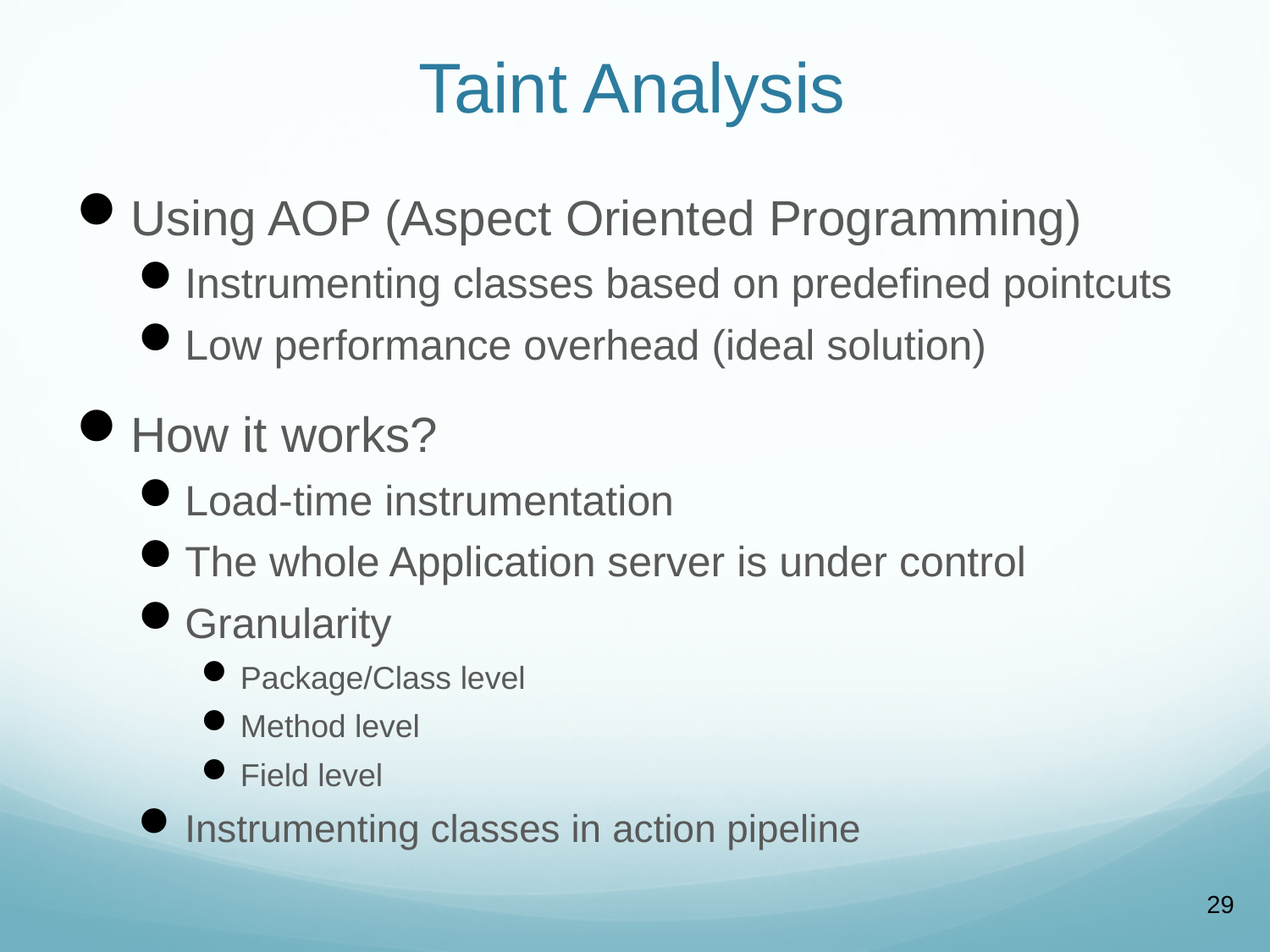

# Taint Analysis
Using AOP (Aspect Oriented Programming)
Instrumenting classes based on predefined pointcuts
Low performance overhead (ideal solution)
How it works?
Load-time instrumentation
The whole Application server is under control
Granularity
Package/Class level
Method level
Field level
Instrumenting classes in action pipeline
29